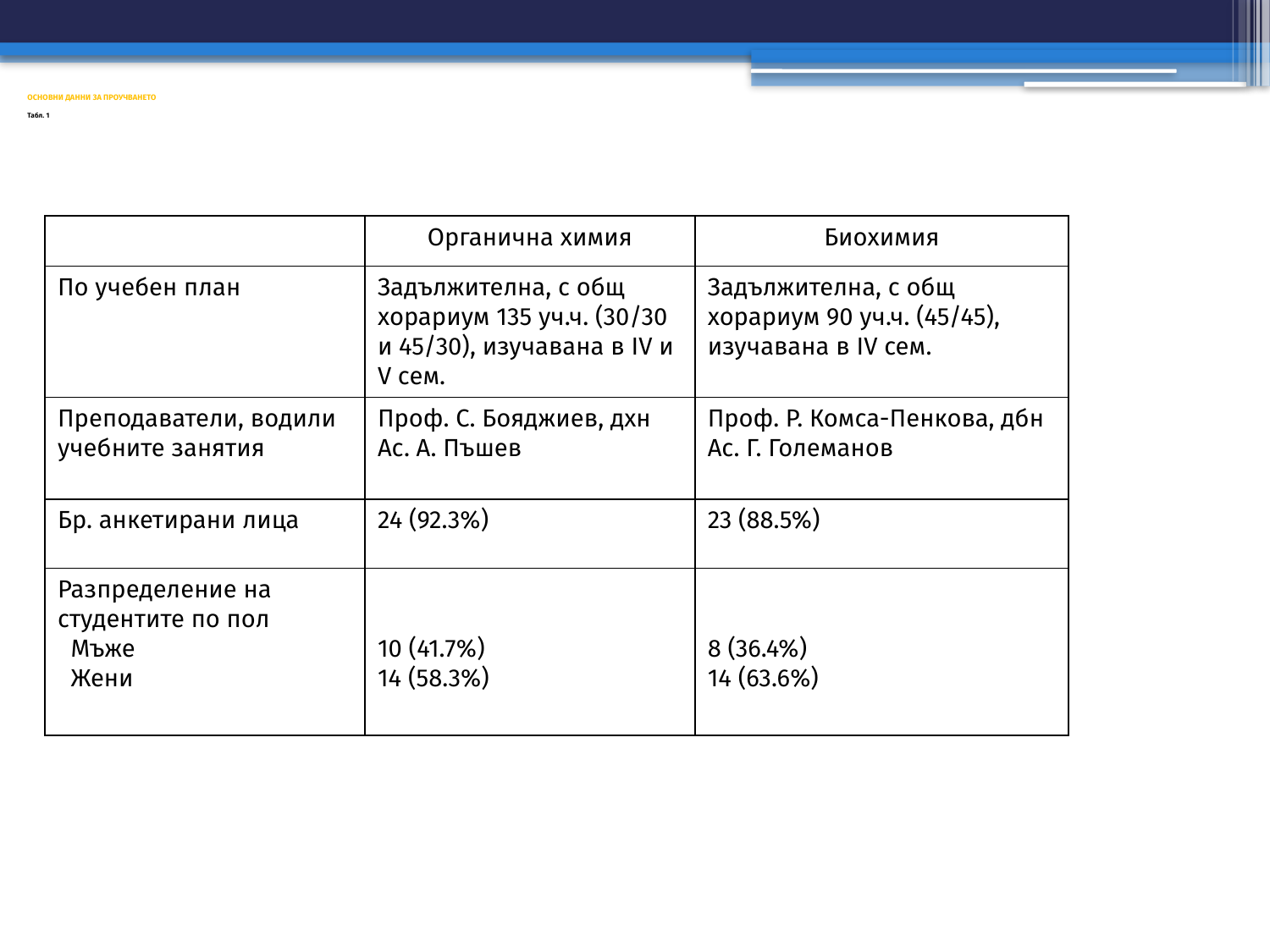

# ОСНОВНИ ДАННИ ЗА ПРОУЧВАНЕТО Табл. 1
|  | Органична химия | Биохимия |
| --- | --- | --- |
| По учебен план | Задължителна, с общ хорариум 135 уч.ч. (30/30 и 45/30), изучавана в IV и V сем. | Задължителна, с общ хорариум 90 уч.ч. (45/45), изучавана в IV сем. |
| Преподаватели, водили учебните занятия | Проф. С. Бояджиев, дхн Ас. А. Пъшев | Проф. Р. Комса-Пенкова, дбн Ас. Г. Големанов |
| Бр. анкетирани лица | 24 (92.3%) | 23 (88.5%) |
| Разпределение на студентите по пол Мъже Жени | 10 (41.7%) 14 (58.3%) | 8 (36.4%) 14 (63.6%) |